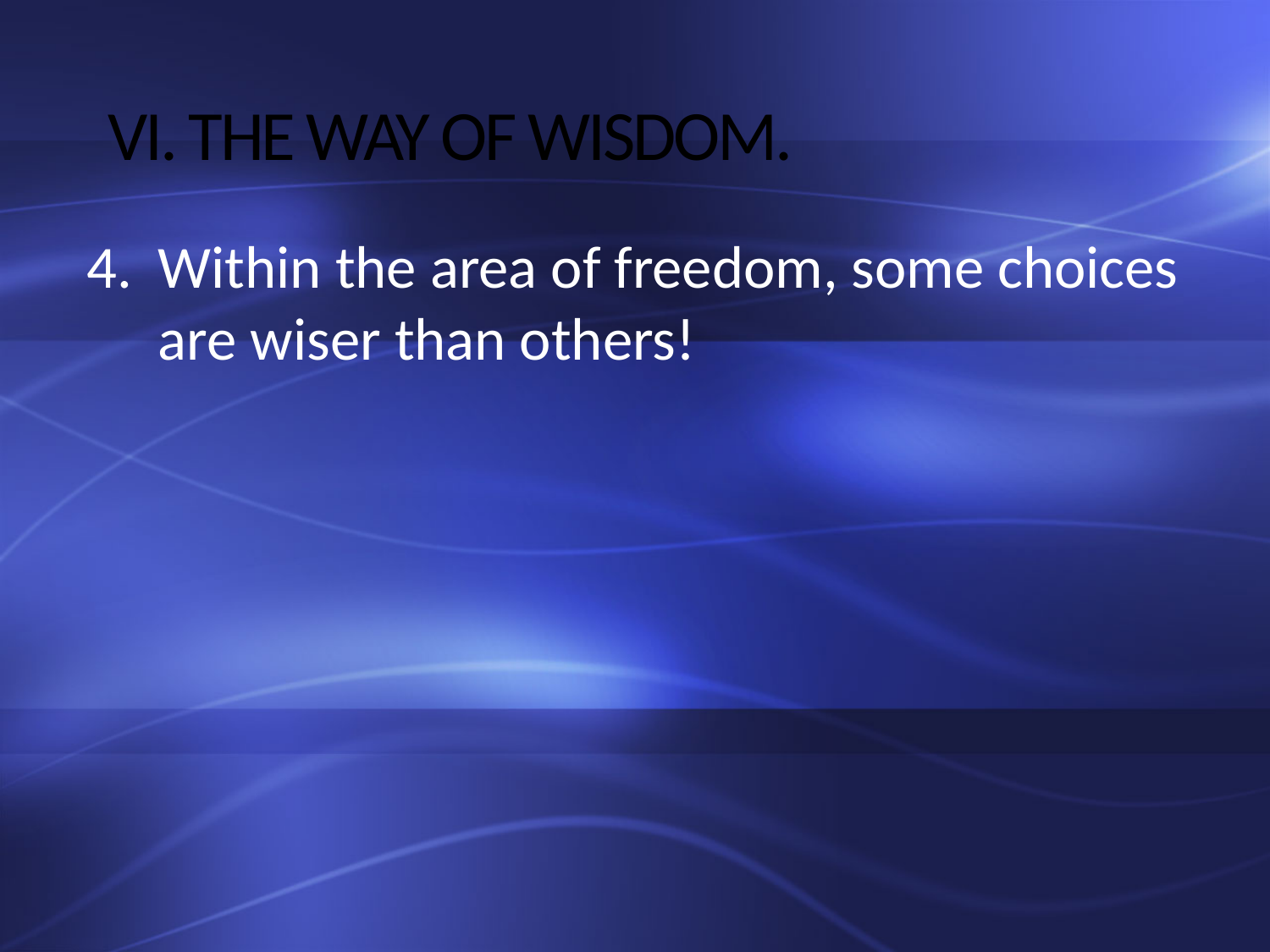

# VI. THE WAY OF WISDOM.
Within the area of freedom, some choices are wiser than others!